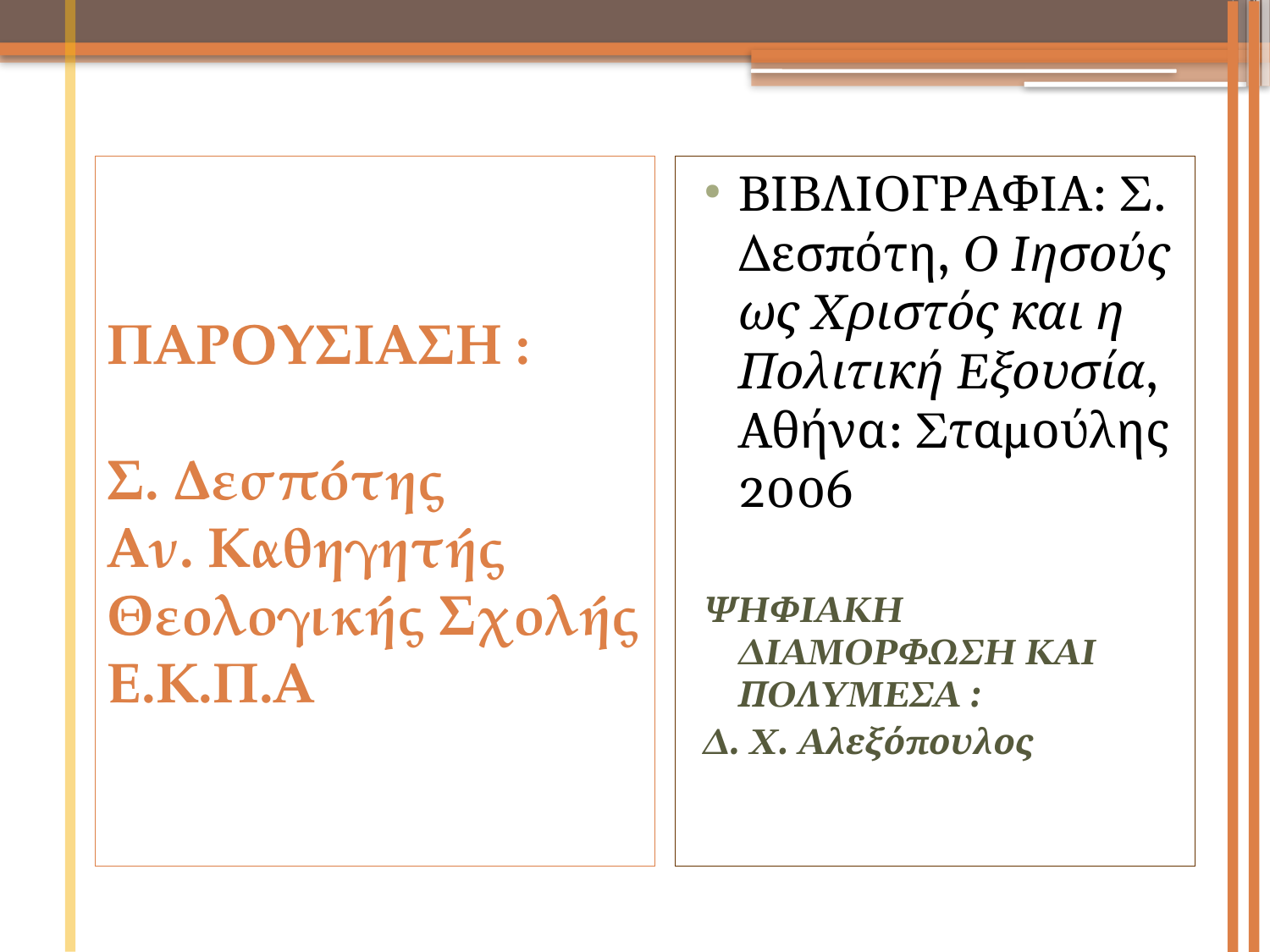

# ΠΑΡΟΥΣΙΑΣΗ : Σ. Δεσπότης Αν. Καθηγητής Θεολογικής Σχολής Ε.Κ.Π.Α
ΒΙΒΛΙΟΓΡΑΦΙΑ: Σ. Δεσπότη, Ο Ιησούς ως Χριστός και η Πολιτική Εξουσία, Αθήνα: Σταμούλης 2006

ΨΗΦΙΑΚΗ ΔΙΑΜΟΡΦΩΣΗ ΚΑΙ ΠΟΛΥΜΕΣΑ :
Δ. Χ. Αλεξόπουλος